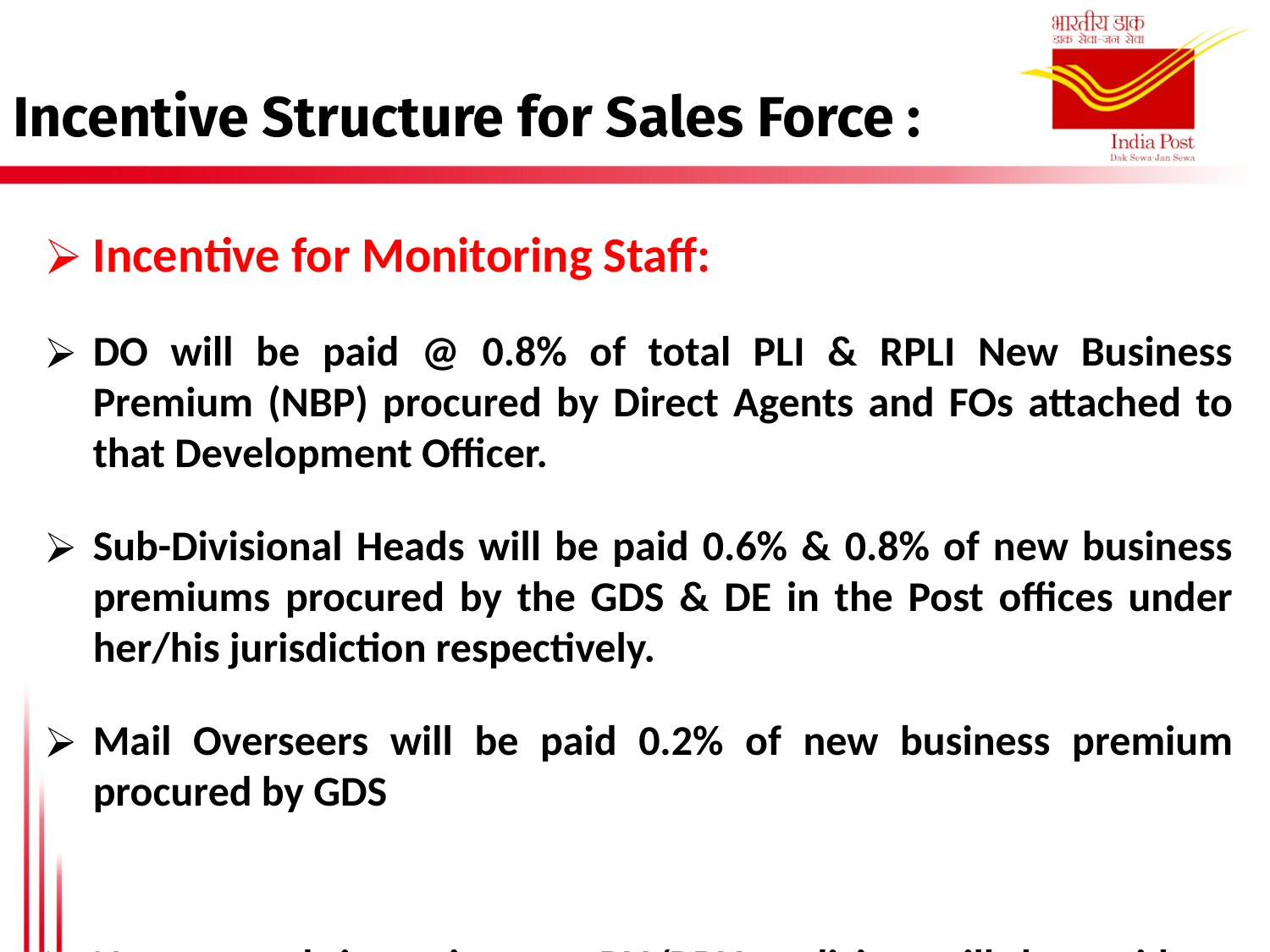

Incentive Structure for Sales Force :

Incentive for Monitoring Staff:
DO will be paid @ 0.8% of total PLI & RPLI New Business Premium (NBP) procured by Direct Agents and FOs attached to that Development Officer.
Sub-Divisional Heads will be paid 0.6% & 0.8% of new business premiums procured by the GDS & DE in the Post offices under her/his jurisdiction respectively.
Mail Overseers will be paid 0.2% of new business premium procured by GDS

No renewal incentive on PLI/RPLI policies will be paid to Development Officer.